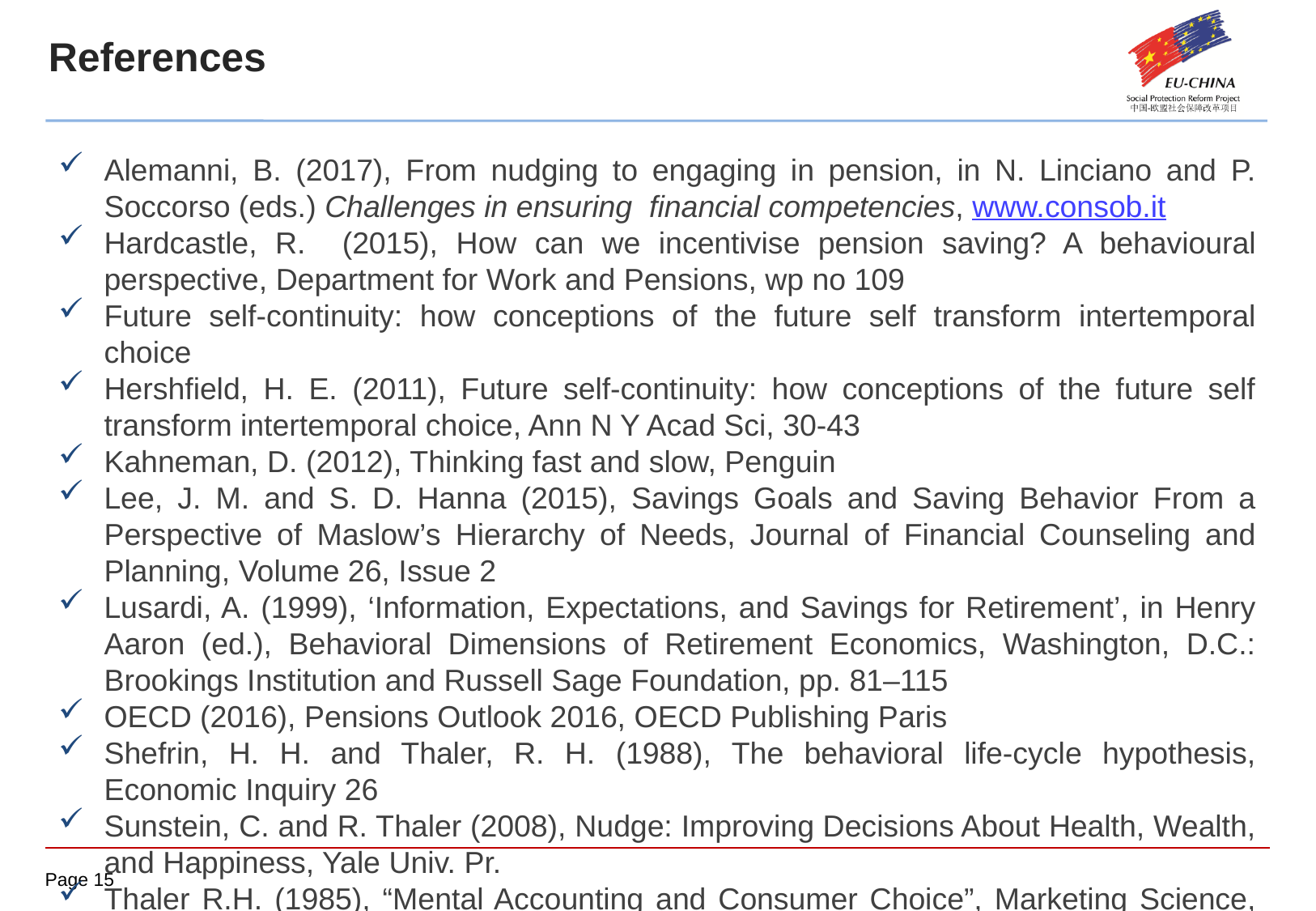

References
Alemanni, B. (2017), From nudging to engaging in pension, in N. Linciano and P. Soccorso (eds.) Challenges in ensuring  financial competencies, www.consob.it
Hardcastle, R.  (2015), How can we incentivise pension saving? A behavioural perspective, Department for Work and Pensions, wp no 109
Future self-continuity: how conceptions of the future self transform intertemporal choice
Hershfield, H. E. (2011), Future self-continuity: how conceptions of the future self transform intertemporal choice, Ann N Y Acad Sci, 30-43
Kahneman, D. (2012), Thinking fast and slow, Penguin
Lee, J. M. and S. D. Hanna (2015), Savings Goals and Saving Behavior From a Perspective of Maslow’s Hierarchy of Needs, Journal of Financial Counseling and Planning, Volume 26, Issue 2
Lusardi, A. (1999), ‘Information, Expectations, and Savings for Retirement’, in Henry Aaron (ed.), Behavioral Dimensions of Retirement Economics, Washington, D.C.: Brookings Institution and Russell Sage Foundation, pp. 81–115
OECD (2016), Pensions Outlook 2016, OECD Publishing Paris
Shefrin, H. H. and Thaler, R. H. (1988), The behavioral life-cycle hypothesis, Economic Inquiry 26
Sunstein, C. and R. Thaler (2008), Nudge: Improving Decisions About Health, Wealth, and Happiness, Yale Univ. Pr.
Thaler R.H. (1985), “Mental Accounting and Consumer Choice”, Marketing Science, 4, pp. 199-214
Thaler R.H.  (1989), “Saving, Fungibility and Mental Accounts”, Journal of Economic Perspectives, 4, pp. 193-205